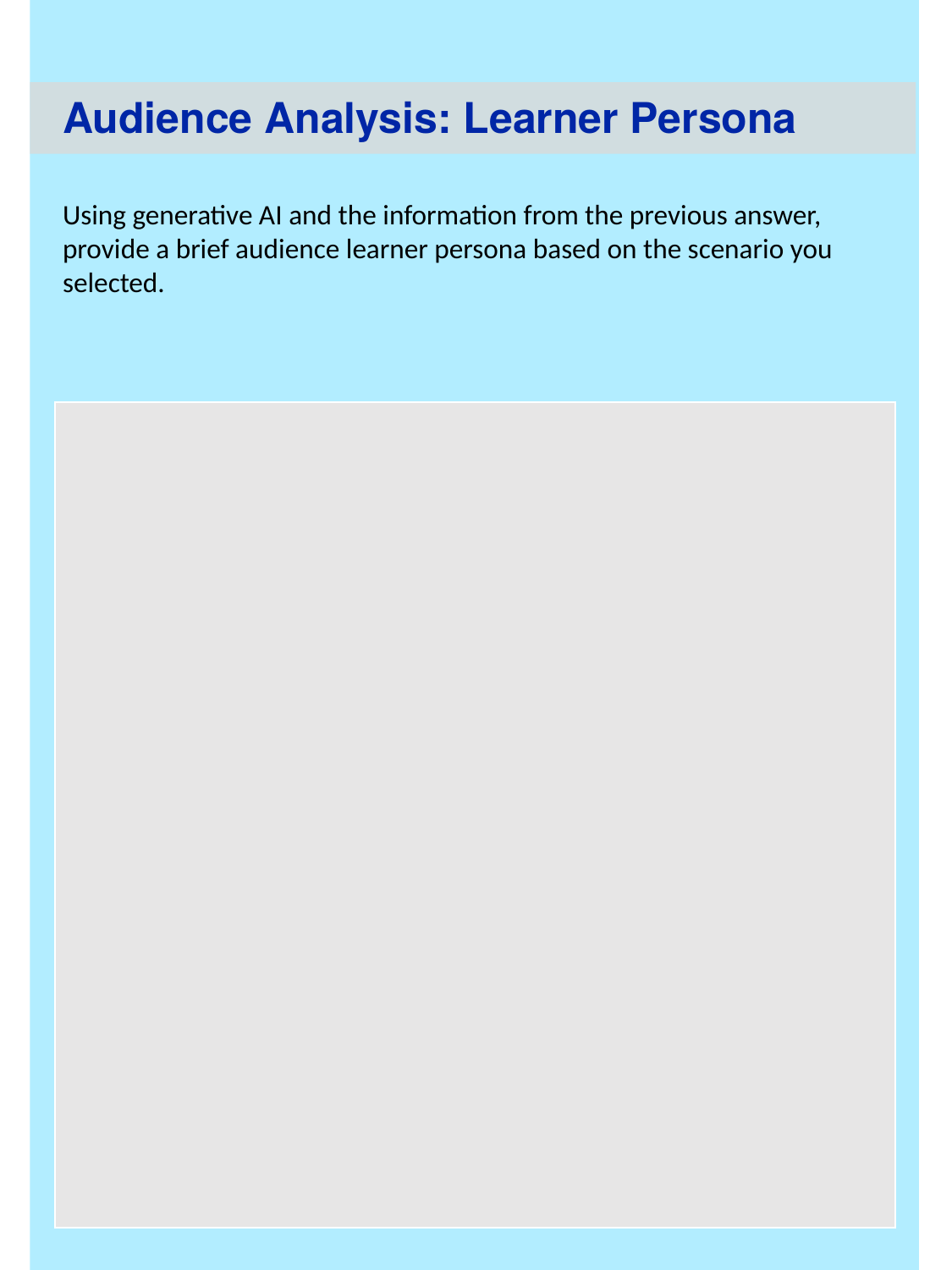

Audience Analysis: Learner Persona
Using generative AI and the information from the previous answer, provide a brief audience learner persona based on the scenario you selected.